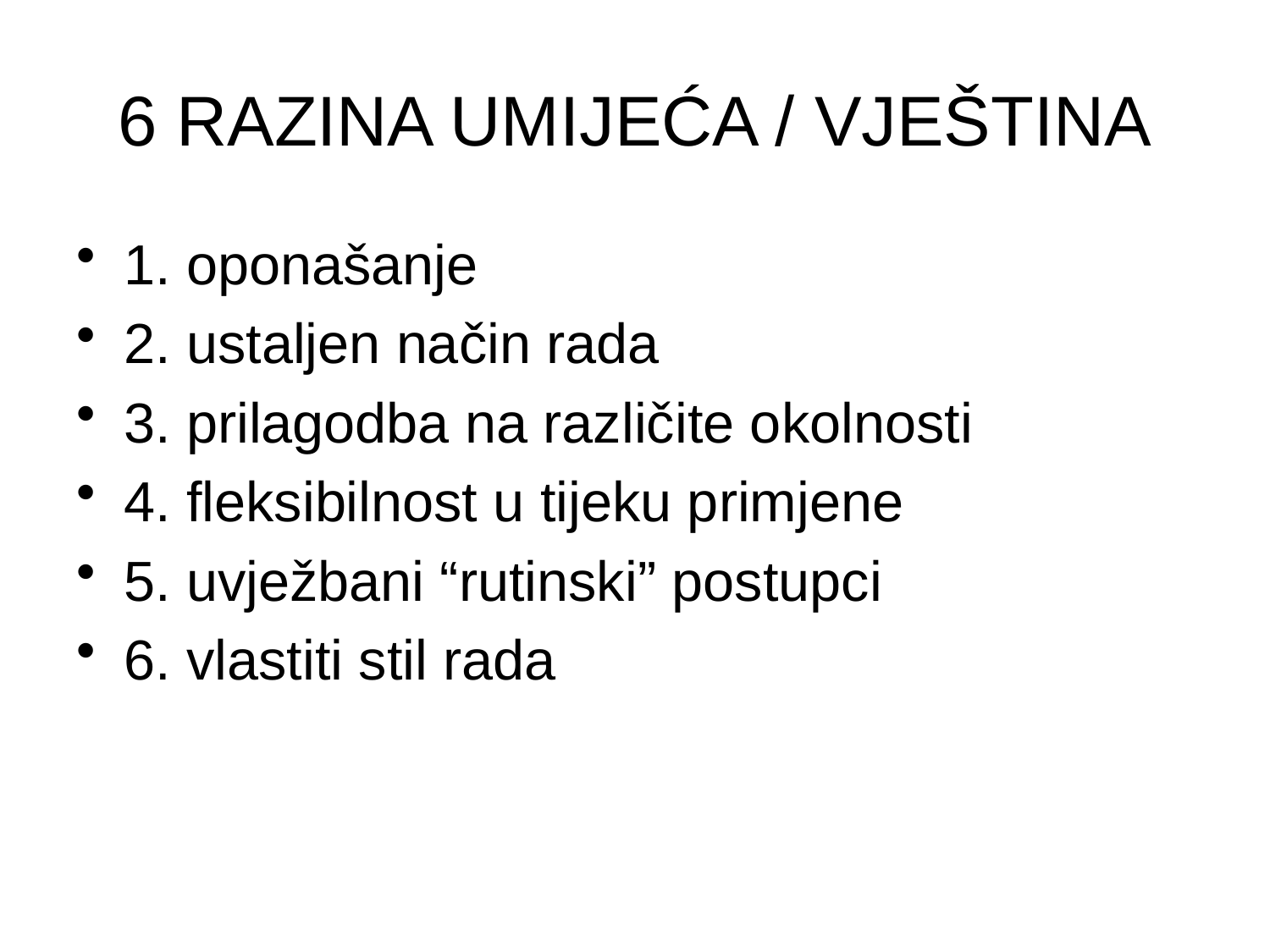

# 6 RAZINA UMIJEĆA / VJEŠTINA
1. oponašanje
2. ustaljen način rada
3. prilagodba na različite okolnosti
4. fleksibilnost u tijeku primjene
5. uvježbani “rutinski” postupci
6. vlastiti stil rada